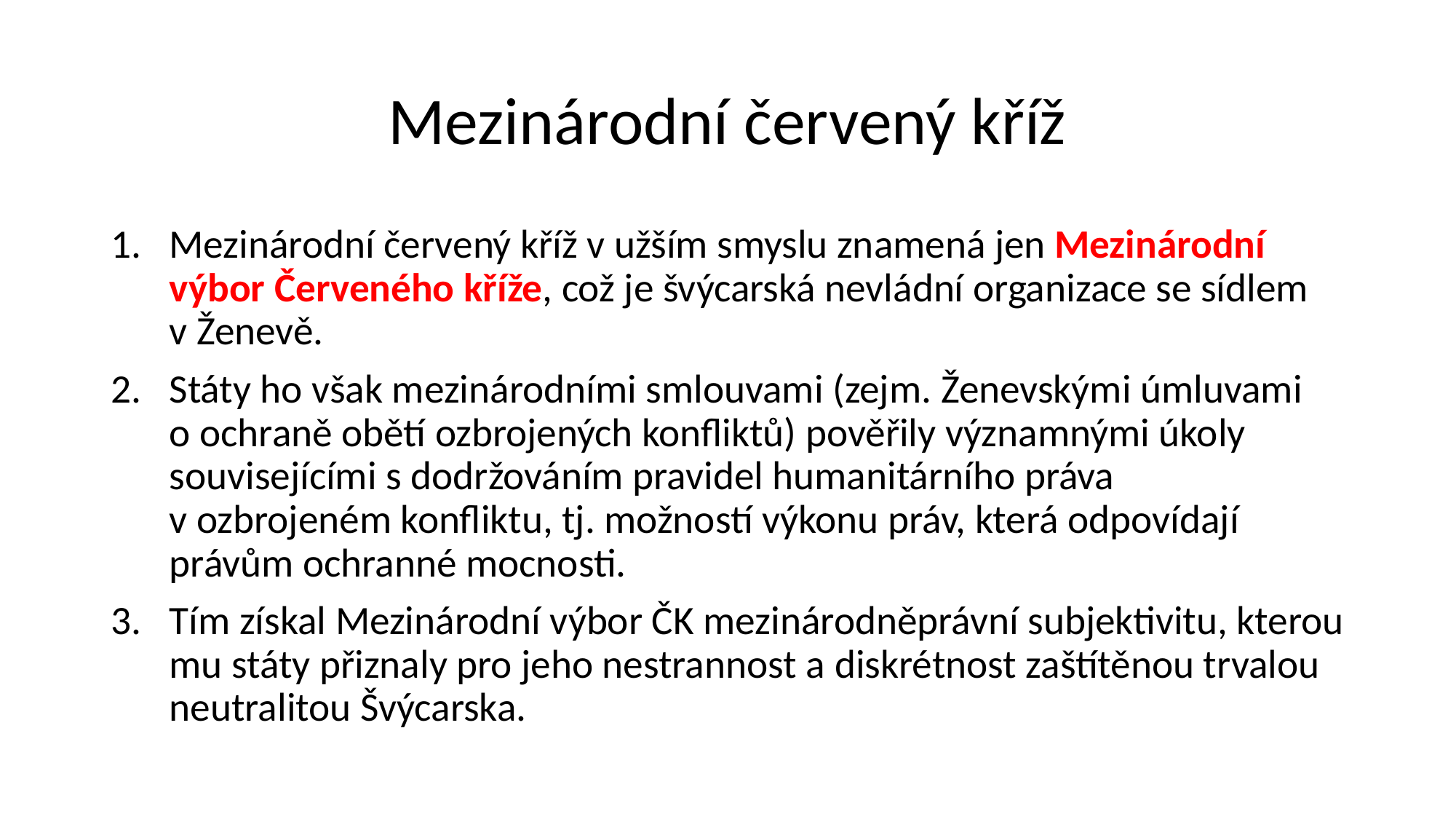

# Mezinárodní červený kříž
Mezinárodní červený kříž v užším smyslu znamená jen Mezinárodní výbor Červeného kříže, což je švýcarská nevládní organizace se sídlem v Ženevě.
Státy ho však mezinárodními smlouvami (zejm. Ženevskými úmluvami o ochraně obětí ozbrojených konfliktů) pověřily významnými úkoly souvisejícími s dodržováním pravidel humanitárního práva v ozbrojeném konfliktu, tj. možností výkonu práv, která odpovídají právům ochranné mocnosti.
Tím získal Mezinárodní výbor ČK mezinárodněprávní subjektivitu, kterou mu státy přiznaly pro jeho nestrannost a diskrétnost zaštítěnou trvalou neutralitou Švýcarska.